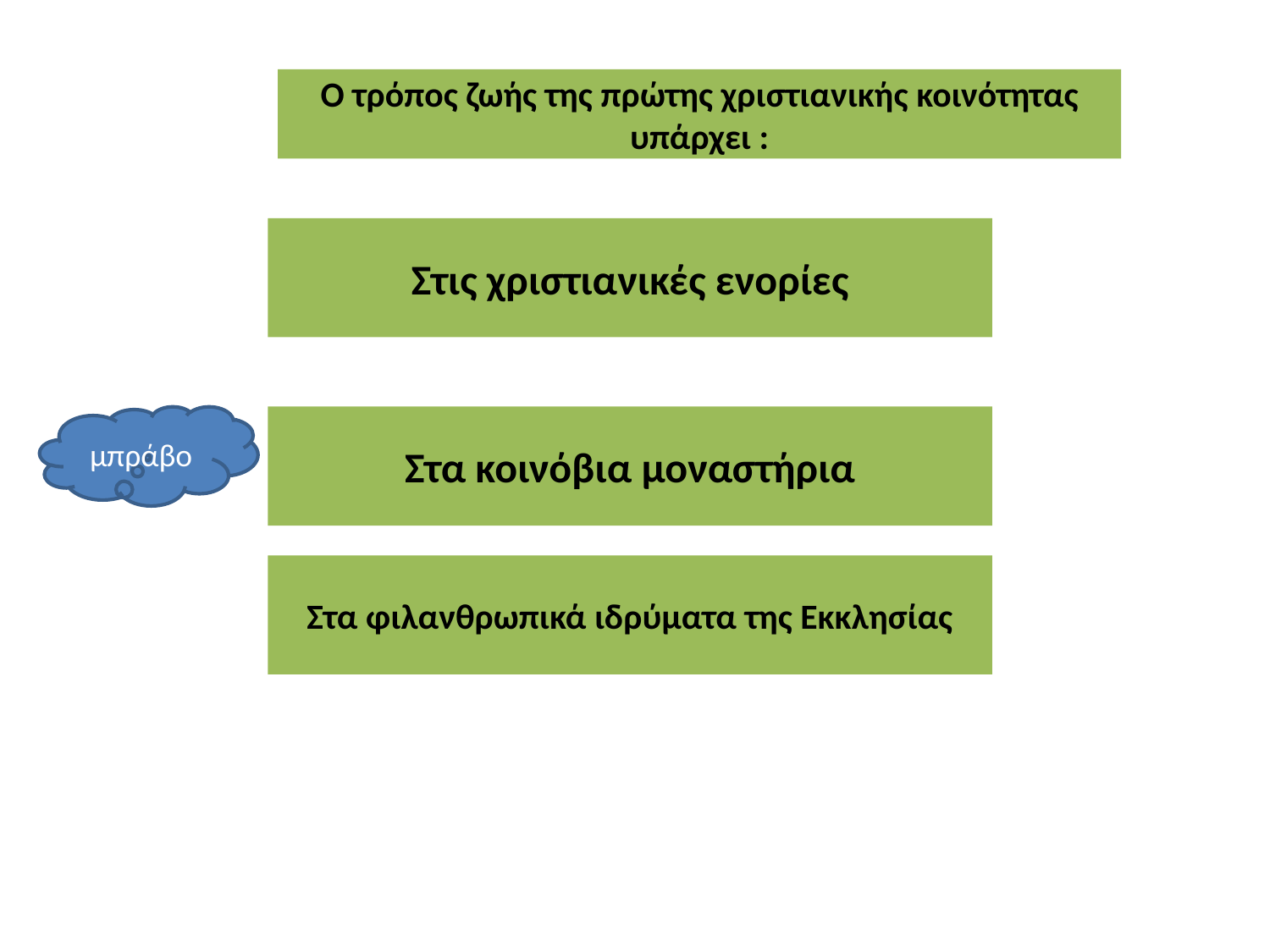

Ο τρόπος ζωής της πρώτης χριστιανικής κοινότητας υπάρχει :
Στις χριστιανικές ενορίες
μπράβο
Στα κοινόβια μοναστήρια
Στα φιλανθρωπικά ιδρύματα της Εκκλησίας